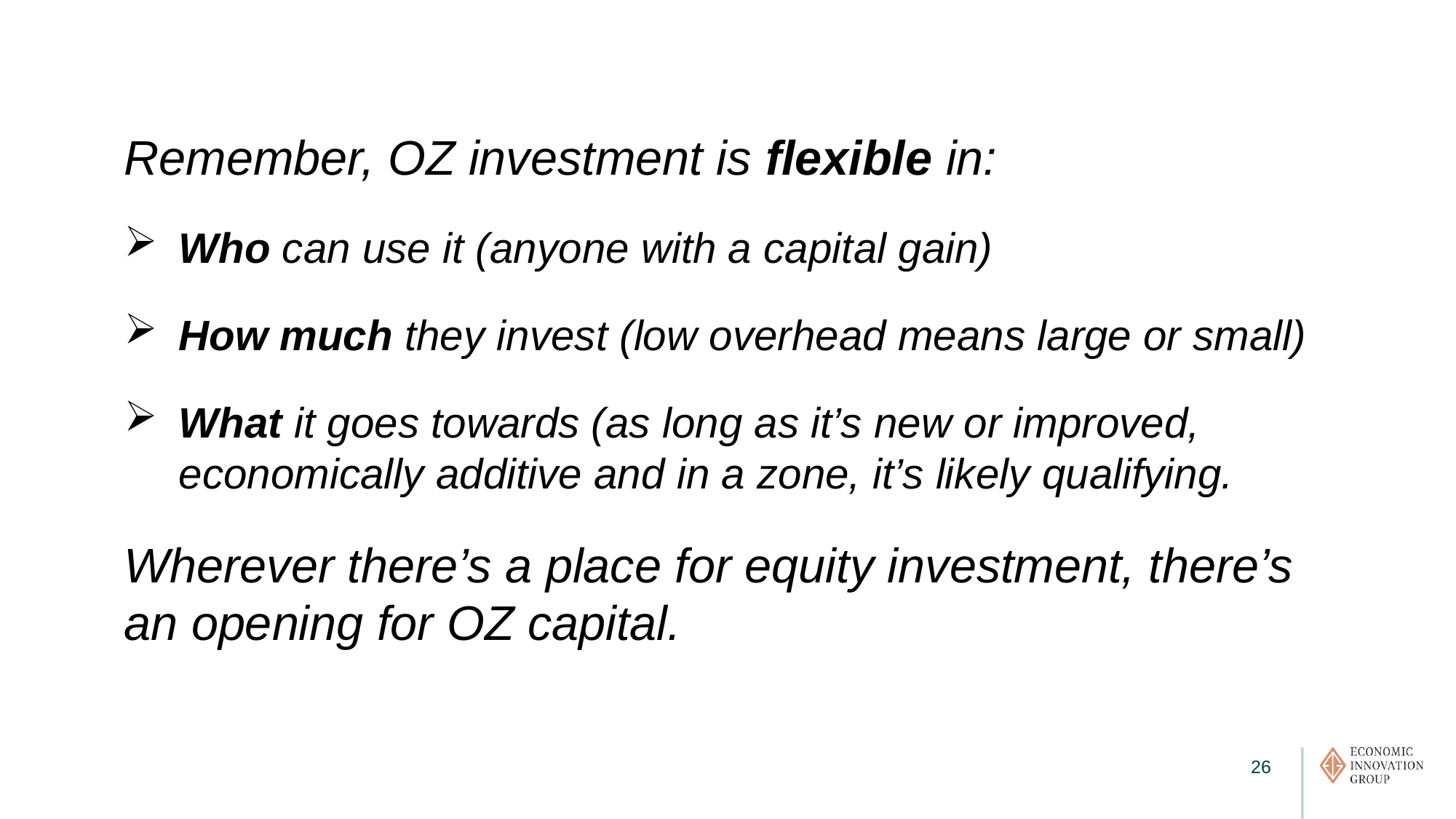

Remember, OZ investment is flexible in:
Who can use it (anyone with a capital gain)
How much they invest (low overhead means large or small)
What it goes towards (as long as it’s new or improved, economically additive and in a zone, it’s likely qualifying.
Wherever there’s a place for equity investment, there’s an opening for OZ capital.
26